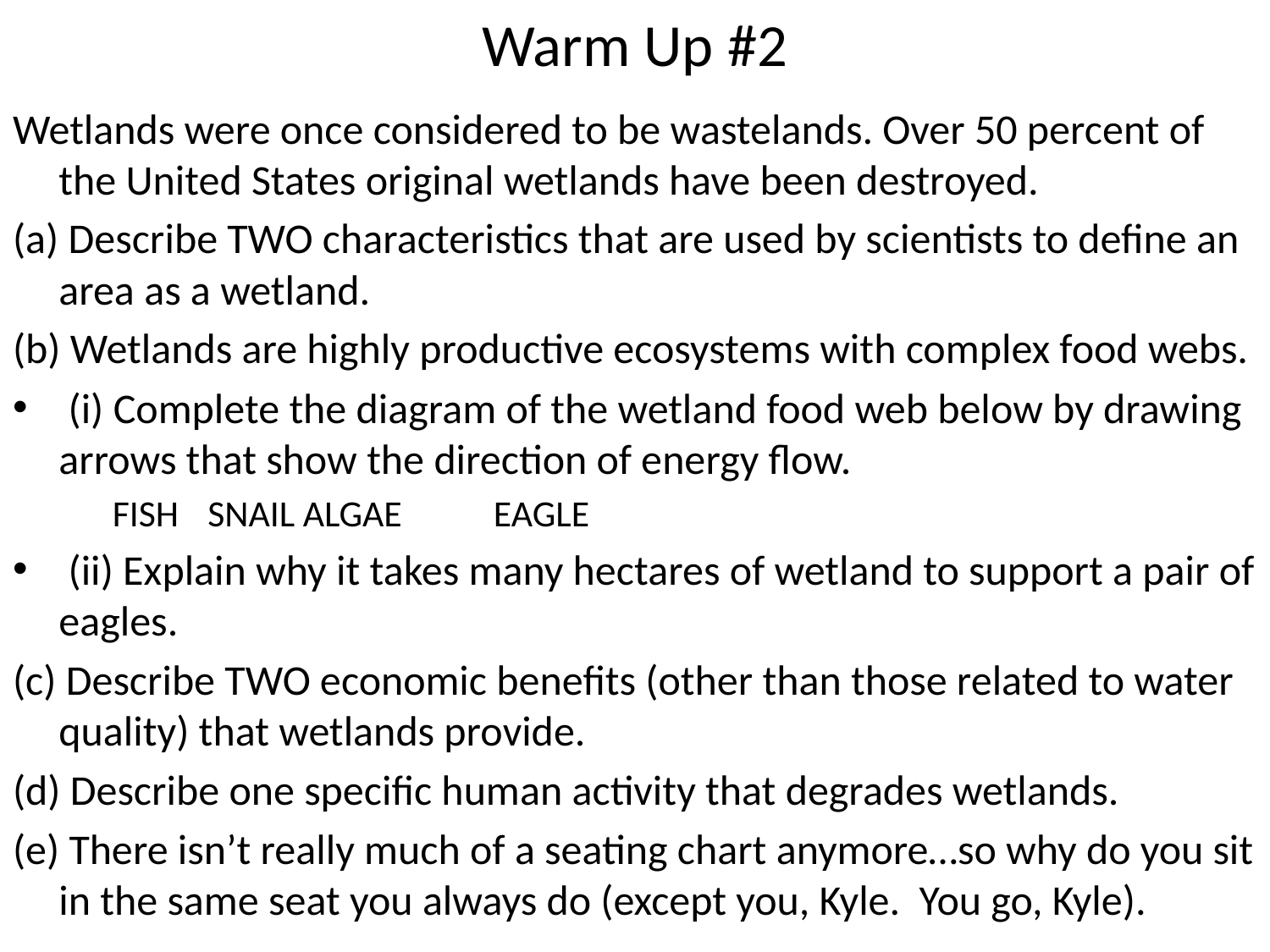

# Warm Up #2
Wetlands were once considered to be wastelands. Over 50 percent of the United States original wetlands have been destroyed.
(a) Describe TWO characteristics that are used by scientists to define an area as a wetland.
(b) Wetlands are highly productive ecosystems with complex food webs.
 (i) Complete the diagram of the wetland food web below by drawing arrows that show the direction of energy flow.
	FISH 		SNAIL		ALGAE		EAGLE
 (ii) Explain why it takes many hectares of wetland to support a pair of eagles.
(c) Describe TWO economic benefits (other than those related to water quality) that wetlands provide.
(d) Describe one specific human activity that degrades wetlands.
(e) There isn’t really much of a seating chart anymore…so why do you sit in the same seat you always do (except you, Kyle.  You go, Kyle).